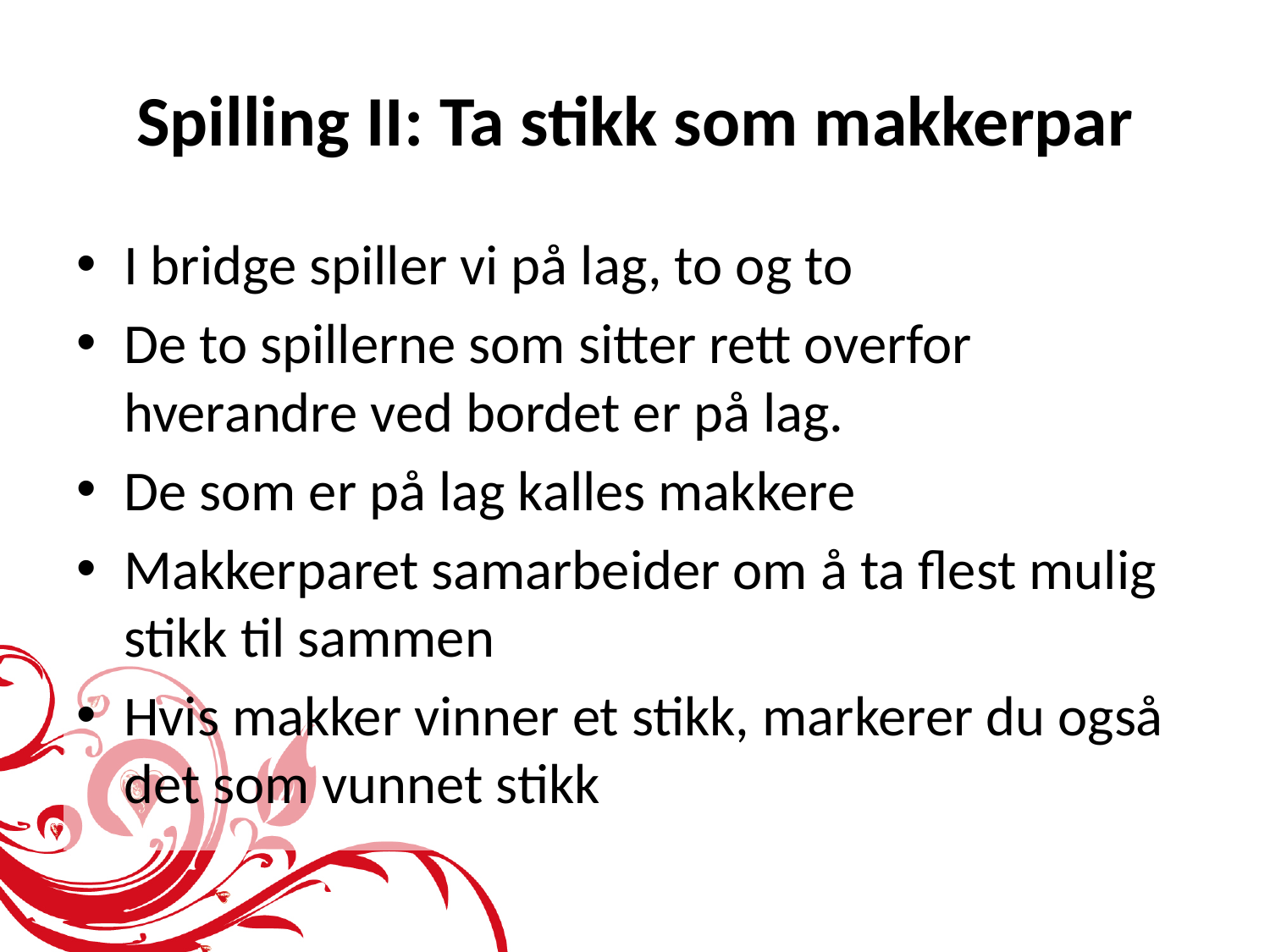

# Spilling II: Ta stikk som makkerpar
I bridge spiller vi på lag, to og to
De to spillerne som sitter rett overfor hverandre ved bordet er på lag.
De som er på lag kalles makkere
Makkerparet samarbeider om å ta flest mulig stikk til sammen
Hvis makker vinner et stikk, markerer du også det som vunnet stikk